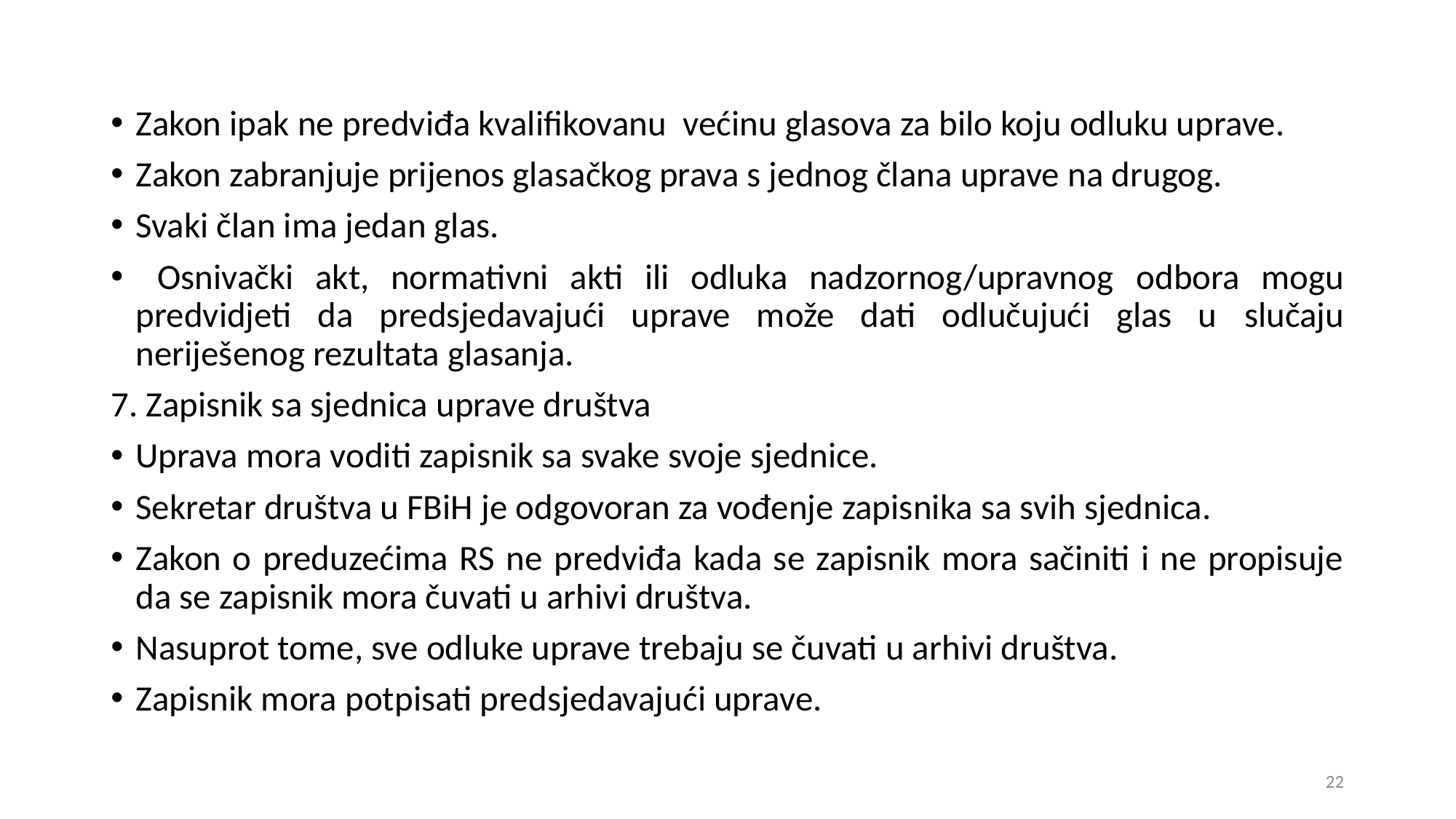

Zakon ipak ne predviđa kvalifikovanu  većinu glasova za bilo koju odluku uprave.
Zakon zabranjuje prijenos glasačkog prava s jednog člana uprave na drugog.
Svaki član ima jedan glas.
 Osnivački akt, normativni akti ili odluka nadzornog/upravnog odbora mogu predvidjeti da predsjedavajući uprave može dati odlučujući glas u slučaju neriješenog rezultata glasanja.
7. Zapisnik sa sjednica uprave društva
Uprava mora voditi zapisnik sa svake svoje sjednice.
Sekretar društva u FBiH je odgovoran za vođenje zapisnika sa svih sjednica.
Zakon o preduzećima RS ne predviđa kada se zapisnik mora sačiniti i ne propisuje da se zapisnik mora čuvati u arhivi društva.
Nasuprot tome, sve odluke uprave trebaju se čuvati u arhivi društva.
Zapisnik mora potpisati predsjedavajući uprave.

22